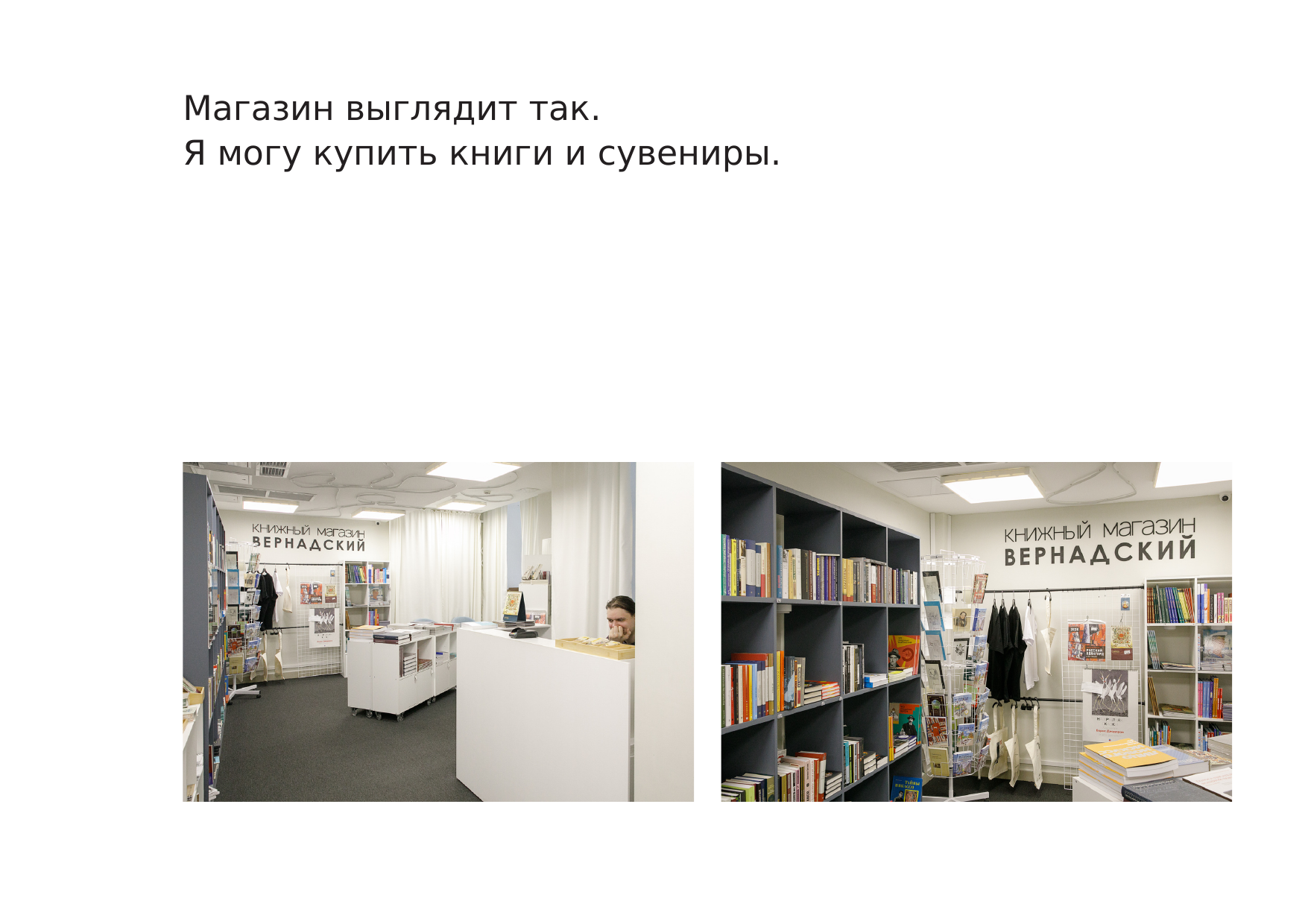

Магазин выглядит так.
Я могу купить книги и сувениры.